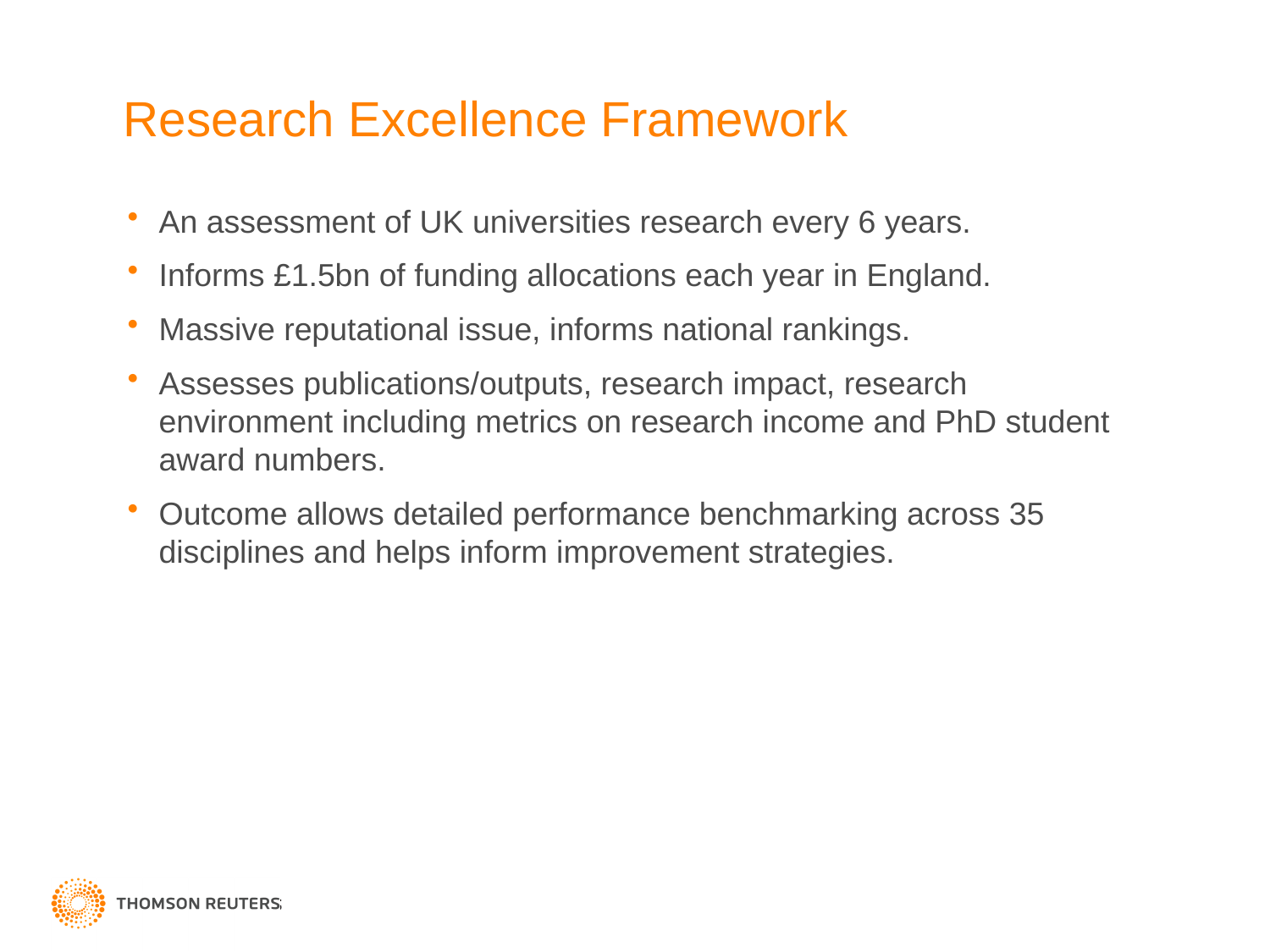

# Research Excellence Framework
An assessment of UK universities research every 6 years.
Informs £1.5bn of funding allocations each year in England.
Massive reputational issue, informs national rankings.
Assesses publications/outputs, research impact, research environment including metrics on research income and PhD student award numbers.
Outcome allows detailed performance benchmarking across 35 disciplines and helps inform improvement strategies.